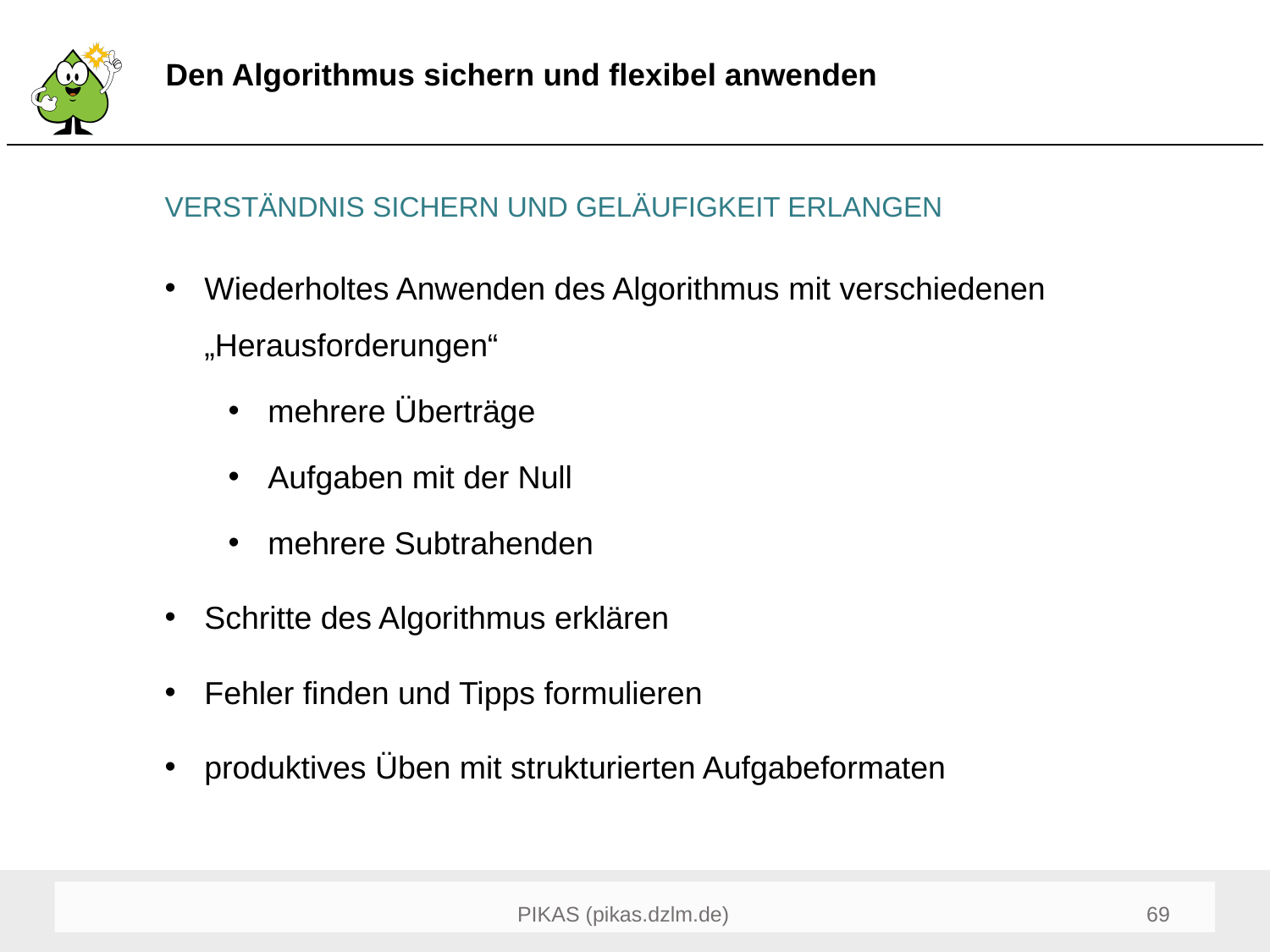

# Den Algorithmus sichern und flexibel anwenden
VERSTÄNDNIS SICHERN UND GELÄUFIGKEIT ERLANGEN
Wiederholtes Anwenden des Algorithmus mit verschiedenen „Herausforderungen“
mehrere Überträge
Aufgaben mit der Null
mehrere Subtrahenden
Schritte des Algorithmus erklären
Fehler finden und Tipps formulieren
produktives Üben mit strukturierten Aufgabeformaten

69